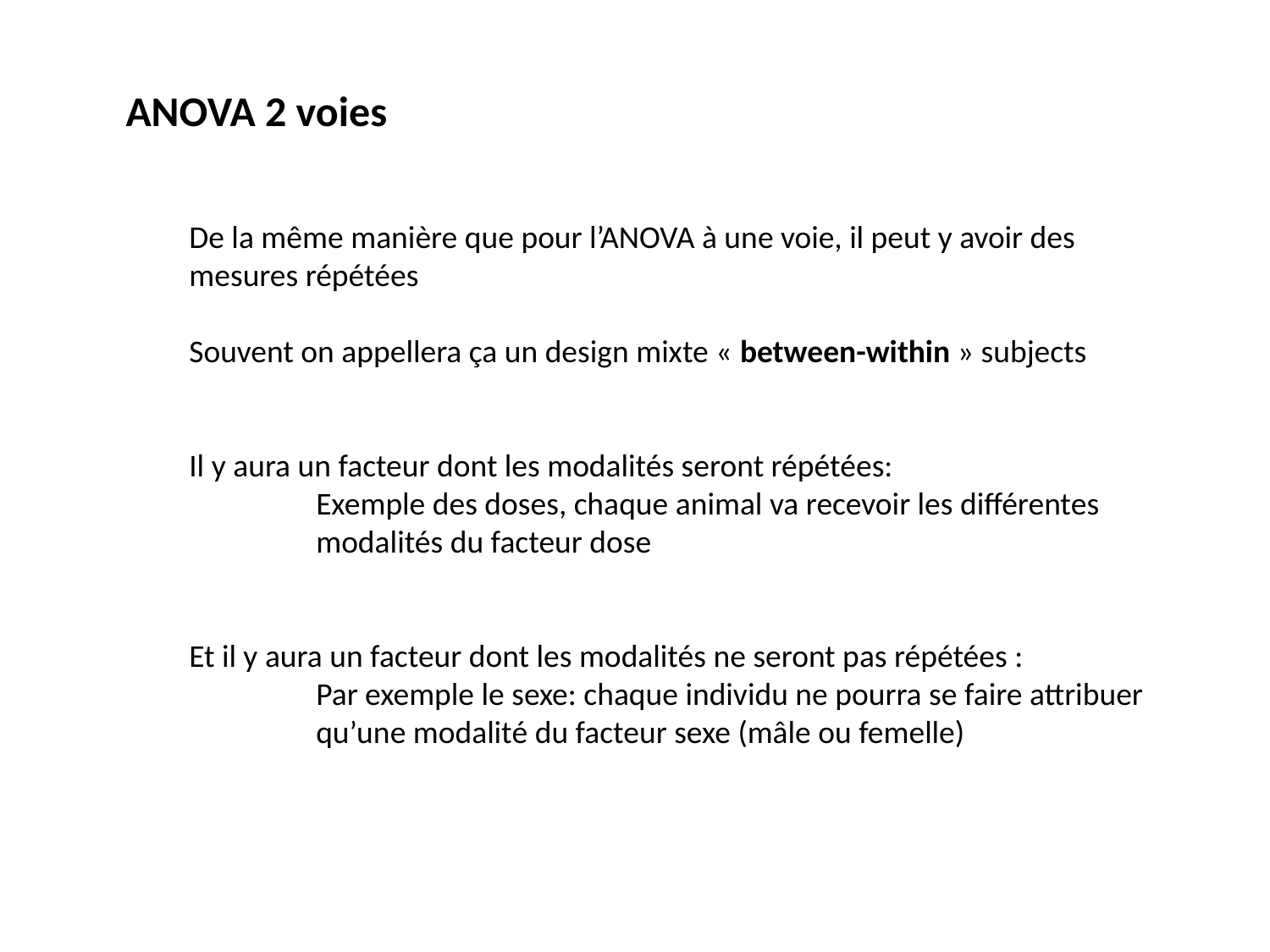

ANOVA 2 voies
De la même manière que pour l’ANOVA à une voie, il peut y avoir des mesures répétées

Souvent on appellera ça un design mixte « between-within » subjects

Il y aura un facteur dont les modalités seront répétées:
	Exemple des doses, chaque animal va recevoir les différentes 	modalités du facteur dose

Et il y aura un facteur dont les modalités ne seront pas répétées :
	Par exemple le sexe: chaque individu ne pourra se faire attribuer 	qu’une modalité du facteur sexe (mâle ou femelle)